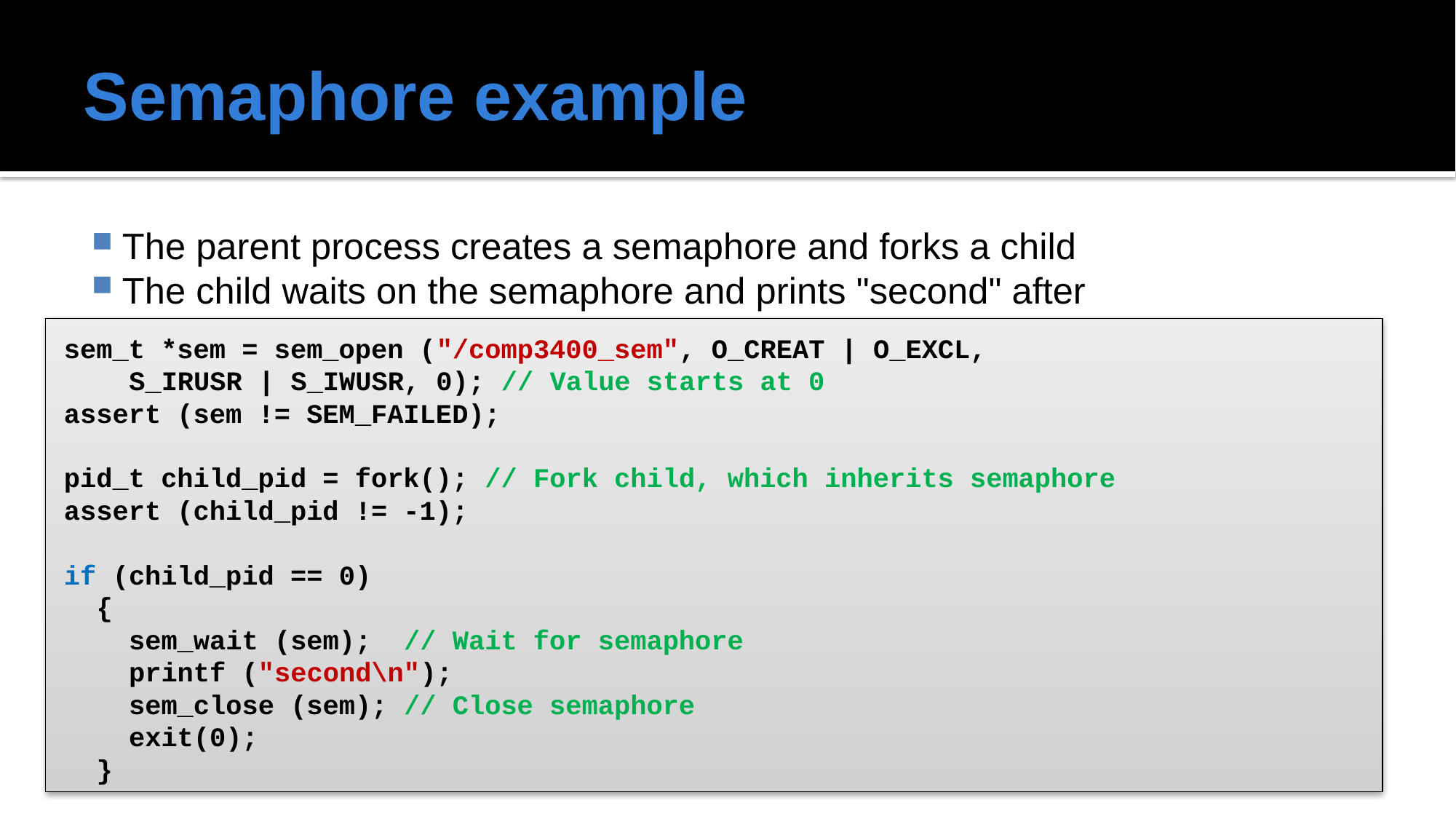

# Semaphore example
The parent process creates a semaphore and forks a child
The child waits on the semaphore and prints "second" after
sem_t *sem = sem_open ("/comp3400_sem", O_CREAT | O_EXCL,
					  S_IRUSR | S_IWUSR, 0); // Value starts at 0
assert (sem != SEM_FAILED);

pid_t child_pid = fork(); // Fork child, which inherits semaphore
assert (child_pid != -1);

if (child_pid == 0)
  {
    sem_wait (sem);  // Wait for semaphore
    printf ("second\n");
    sem_close (sem); // Close semaphore
    exit(0);
  }